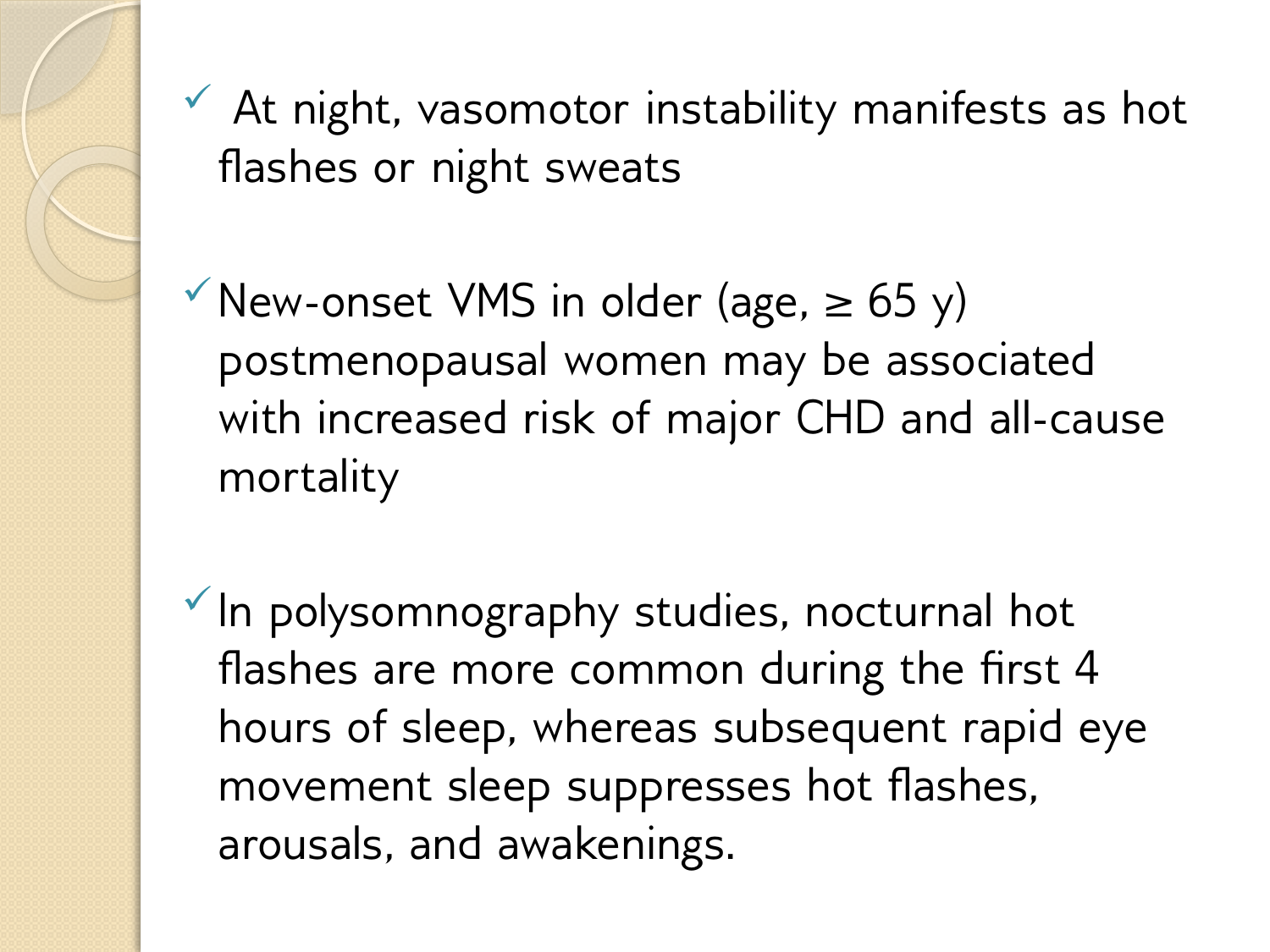

At night, vasomotor instability manifests as hot flashes or night sweats

New-onset VMS in older (age, ≥ 65 y) postmenopausal women may be associated with increased risk of major CHD and all-cause mortality

In polysomnography studies, nocturnal hot flashes are more common during the first 4 hours of sleep, whereas subsequent rapid eye movement sleep suppresses hot flashes, arousals, and awakenings.